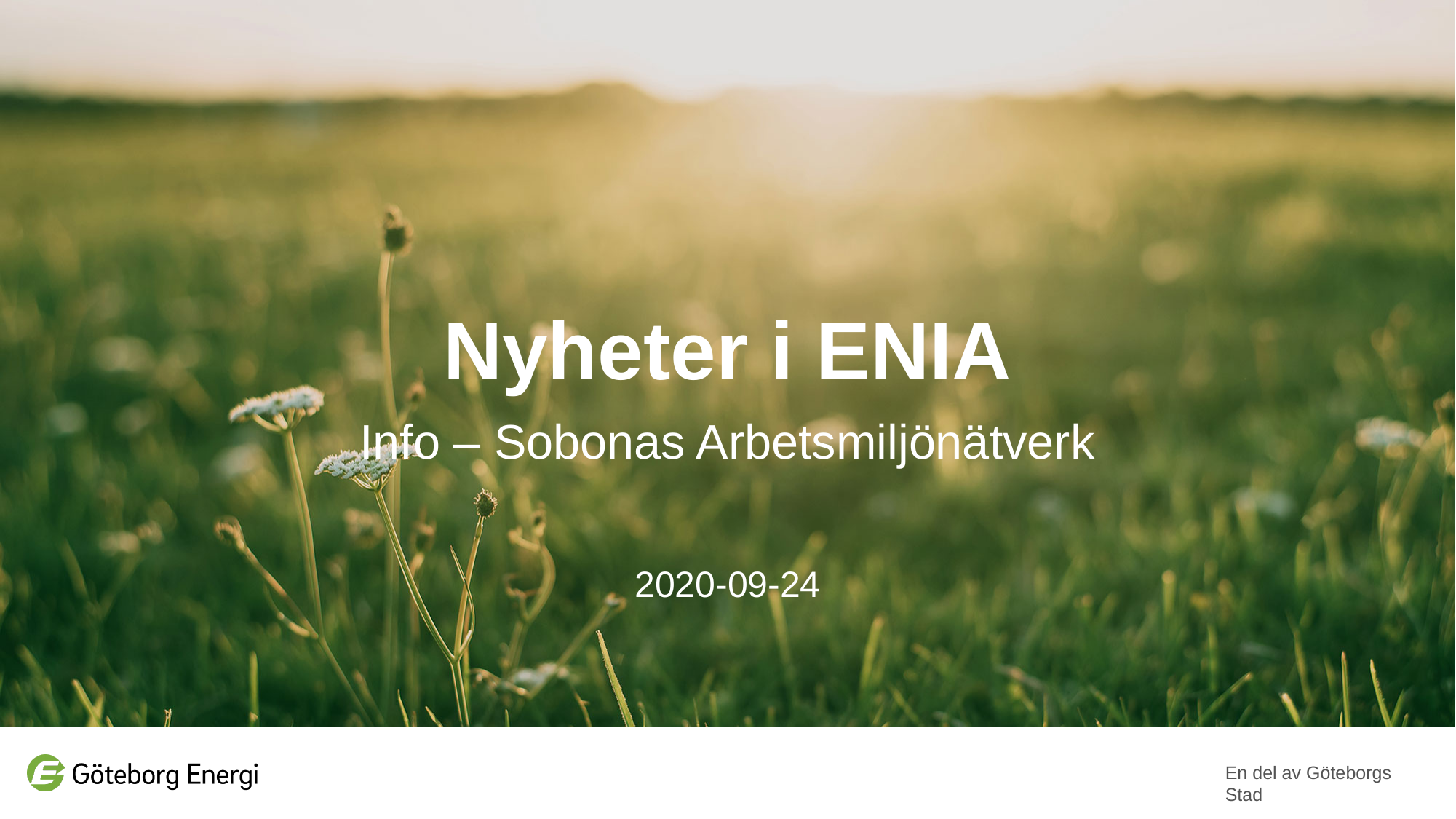

# Nyheter i ENIA
Info – Sobonas Arbetsmiljönätverk
2020-09-24